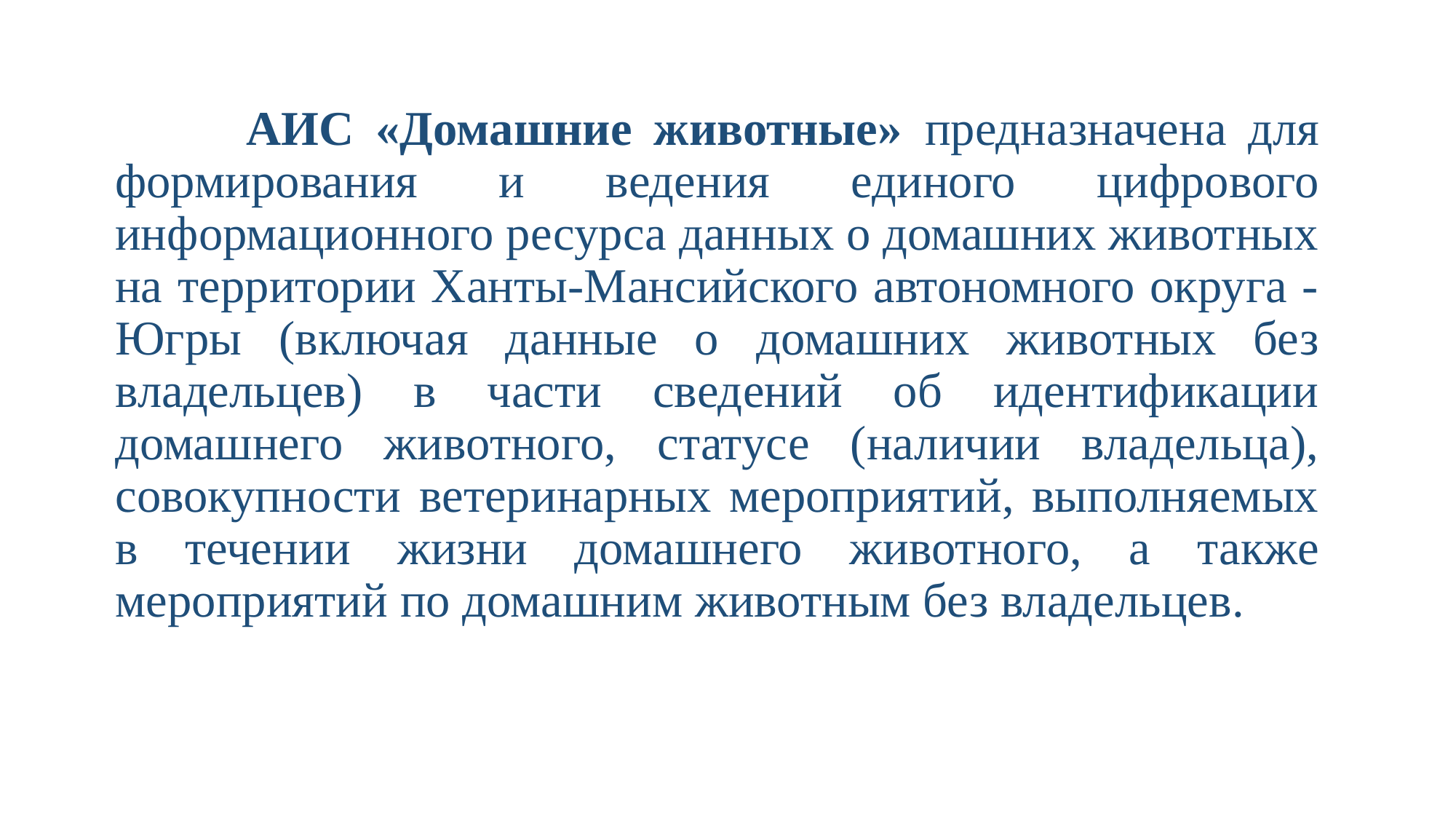

АИС «Домашние животные» предназначена для формирования и ведения единого цифрового информационного ресурса данных о домашних животных на территории Ханты-Мансийского автономного округа - Югры (включая данные о домашних животных без владельцев) в части сведений об идентификации домашнего животного, статусе (наличии владельца), совокупности ветеринарных мероприятий, выполняемых в течении жизни домашнего животного, а также мероприятий по домашним животным без владельцев.